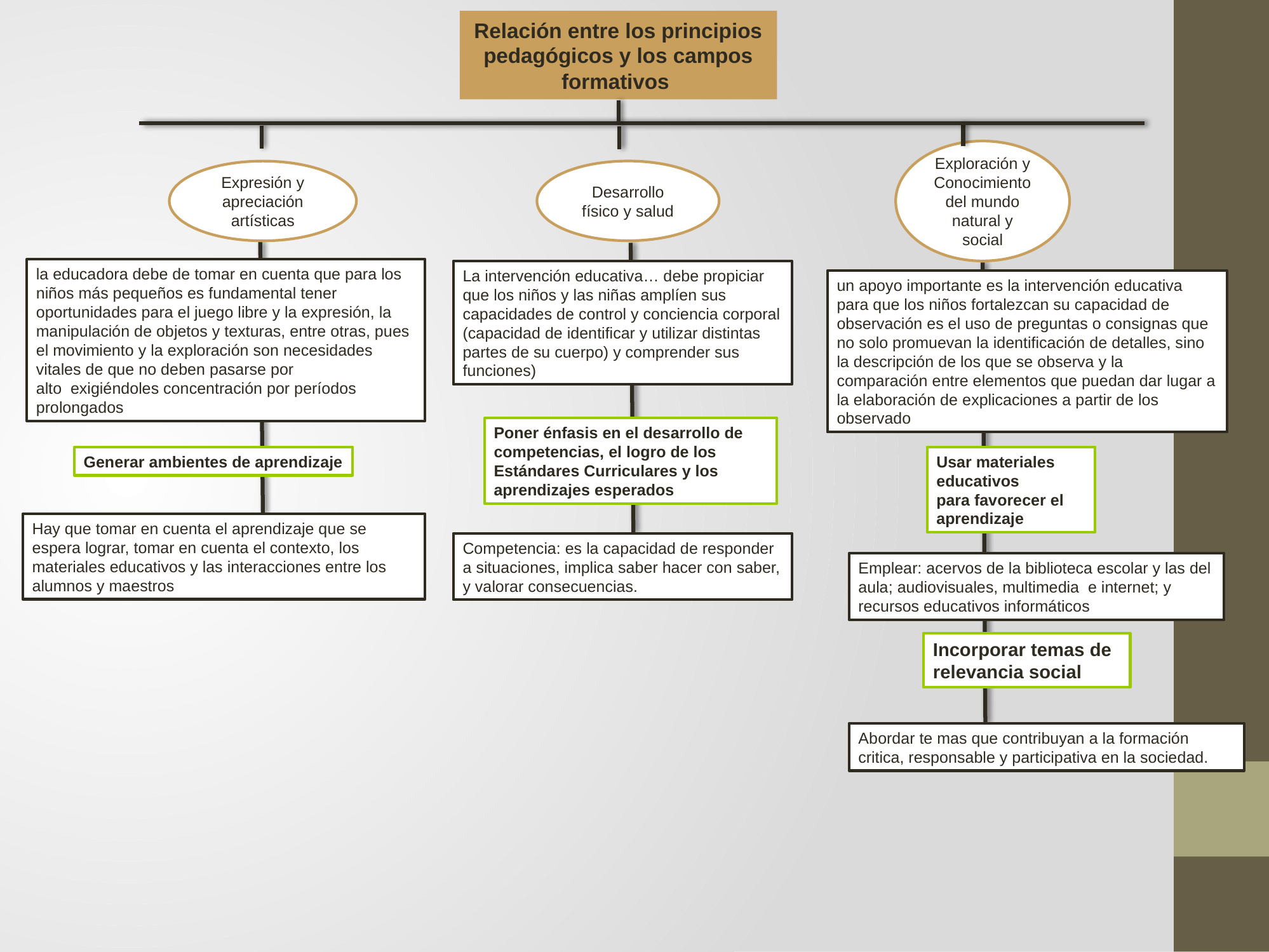

Relación entre los principios pedagógicos y los campos formativos
Exploración y Conocimiento del mundo natural y social
Desarrollo físico y salud
Expresión y apreciación artísticas
la educadora debe de tomar en cuenta que para los niños más pequeños es fundamental tener oportunidades para el juego libre y la expresión, la manipulación de objetos y texturas, entre otras, pues el movimiento y la exploración son necesidades vitales de que no deben pasarse por alto  exigiéndoles concentración por períodos prolongados
La intervención educativa… debe propiciar que los niños y las niñas amplíen sus capacidades de control y conciencia corporal (capacidad de identificar y utilizar distintas partes de su cuerpo) y comprender sus funciones)
un apoyo importante es la intervención educativa para que los niños fortalezcan su capacidad de observación es el uso de preguntas o consignas que no solo promuevan la identificación de detalles, sino la descripción de los que se observa y la comparación entre elementos que puedan dar lugar a la elaboración de explicaciones a partir de los observado
Poner énfasis en el desarrollo de competencias, el logro de los Estándares Curriculares y los aprendizajes esperados
Generar ambientes de aprendizaje
Usar materiales educativos
para favorecer el aprendizaje
Hay que tomar en cuenta el aprendizaje que se espera lograr, tomar en cuenta el contexto, los materiales educativos y las interacciones entre los alumnos y maestros
Competencia: es la capacidad de responder a situaciones, implica saber hacer con saber, y valorar consecuencias.
Emplear: acervos de la biblioteca escolar y las del aula; audiovisuales, multimedia  e internet; y recursos educativos informáticos
Incorporar temas de relevancia social
Abordar te mas que contribuyan a la formación critica, responsable y participativa en la sociedad.